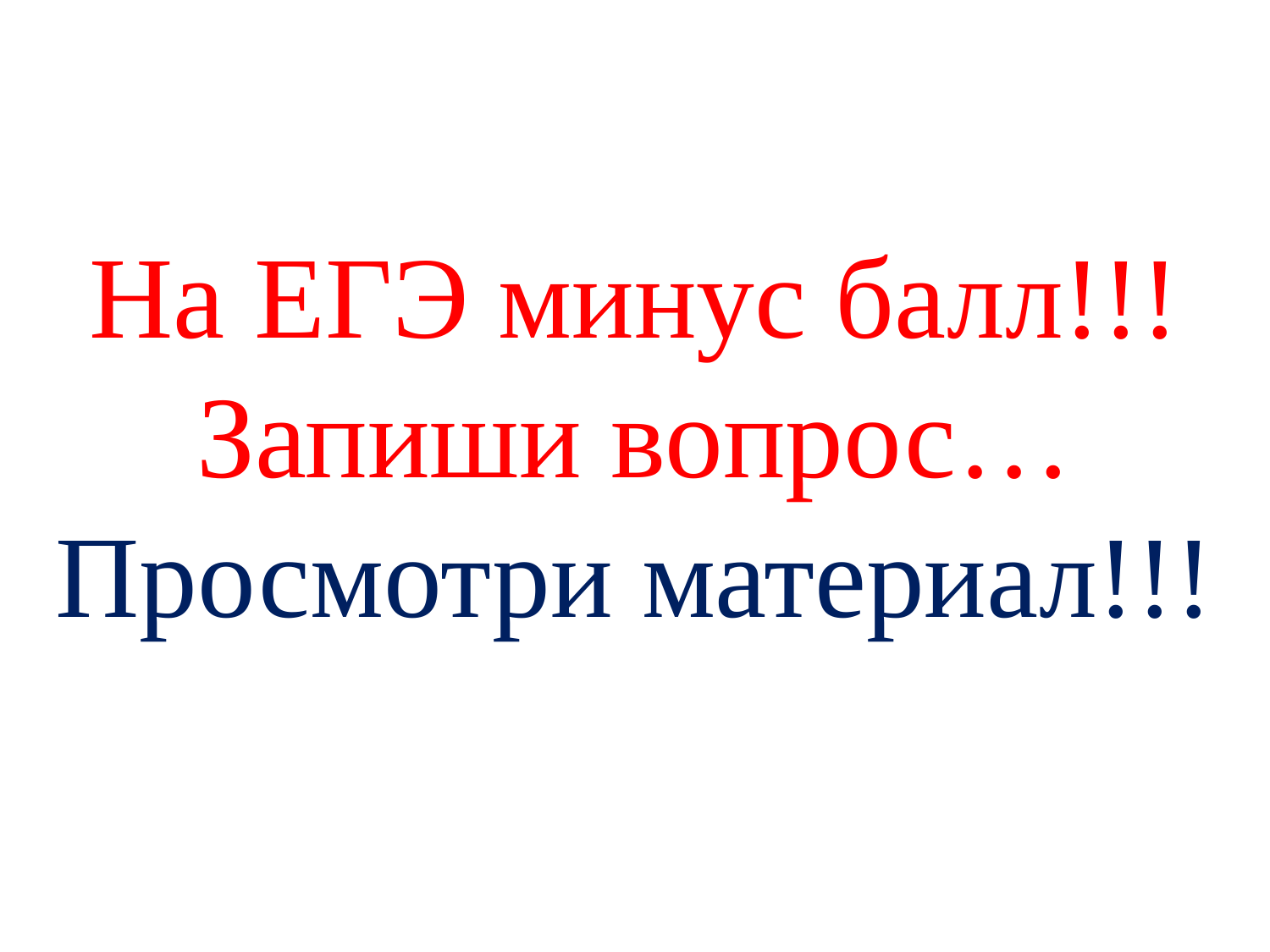

На ЕГЭ минус балл!!!
Запиши вопрос…
Просмотри материал!!!